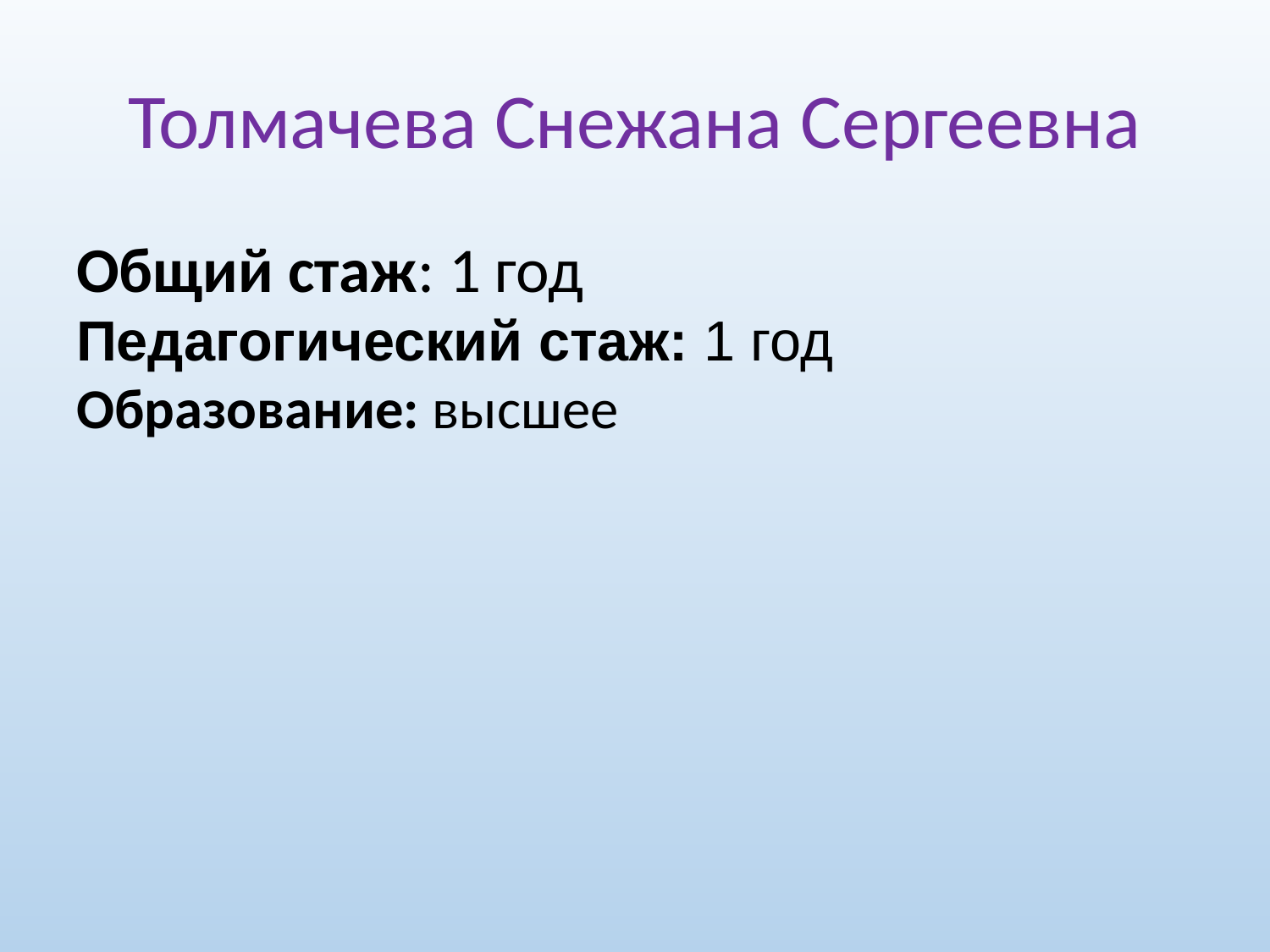

# Толмачева Снежана Сергеевна
Общий стаж: 1 год
Педагогический стаж: 1 год
Образование: высшее